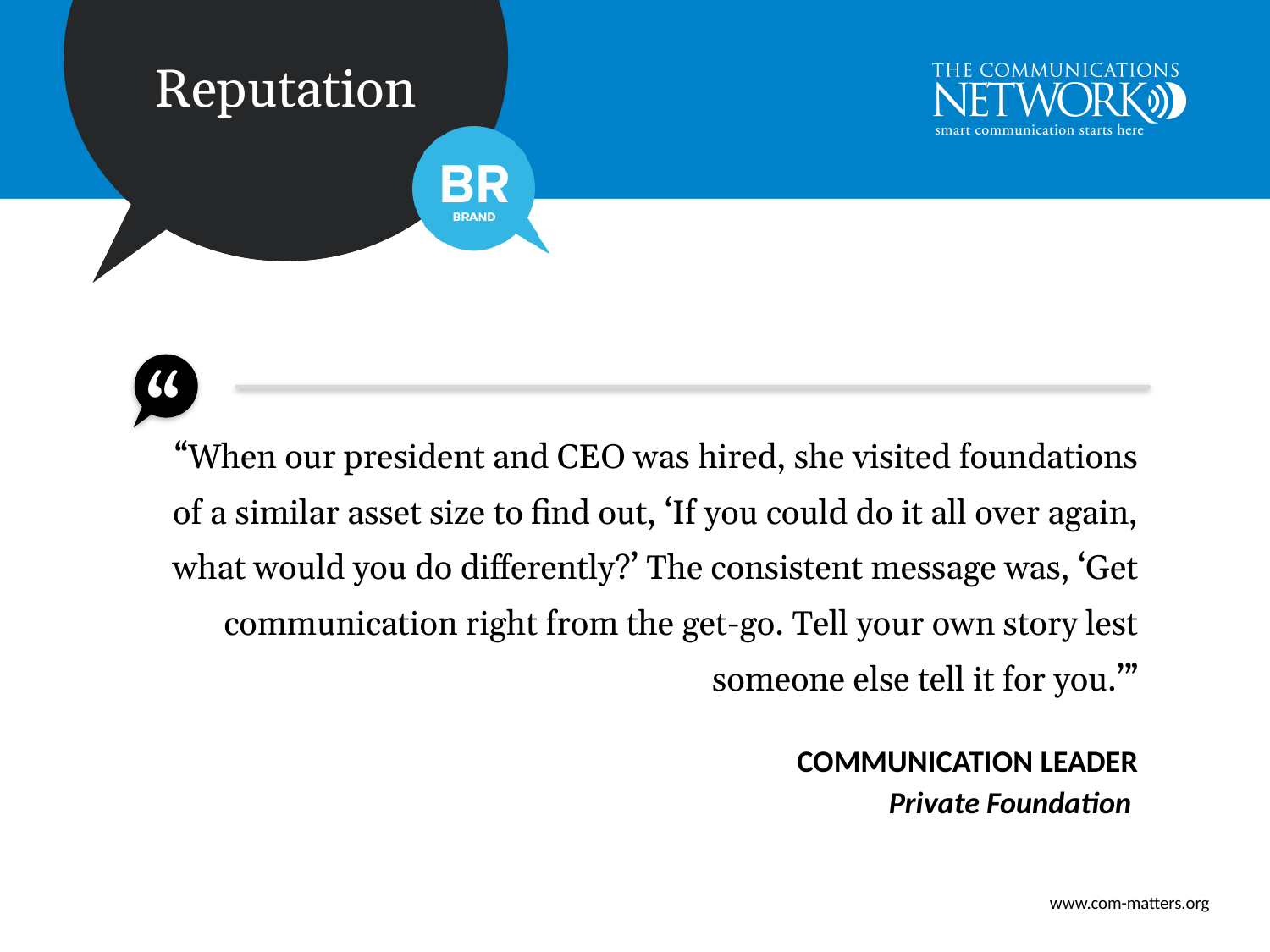

“When our president and CEO was hired, she visited foundations of a similar asset size to find out, ‘If you could do it all over again, what would you do differently?’ The consistent message was, ‘Get communication right from the get-go. Tell your own story lest someone else tell it for you.’”
Communication Leader
Private Foundation